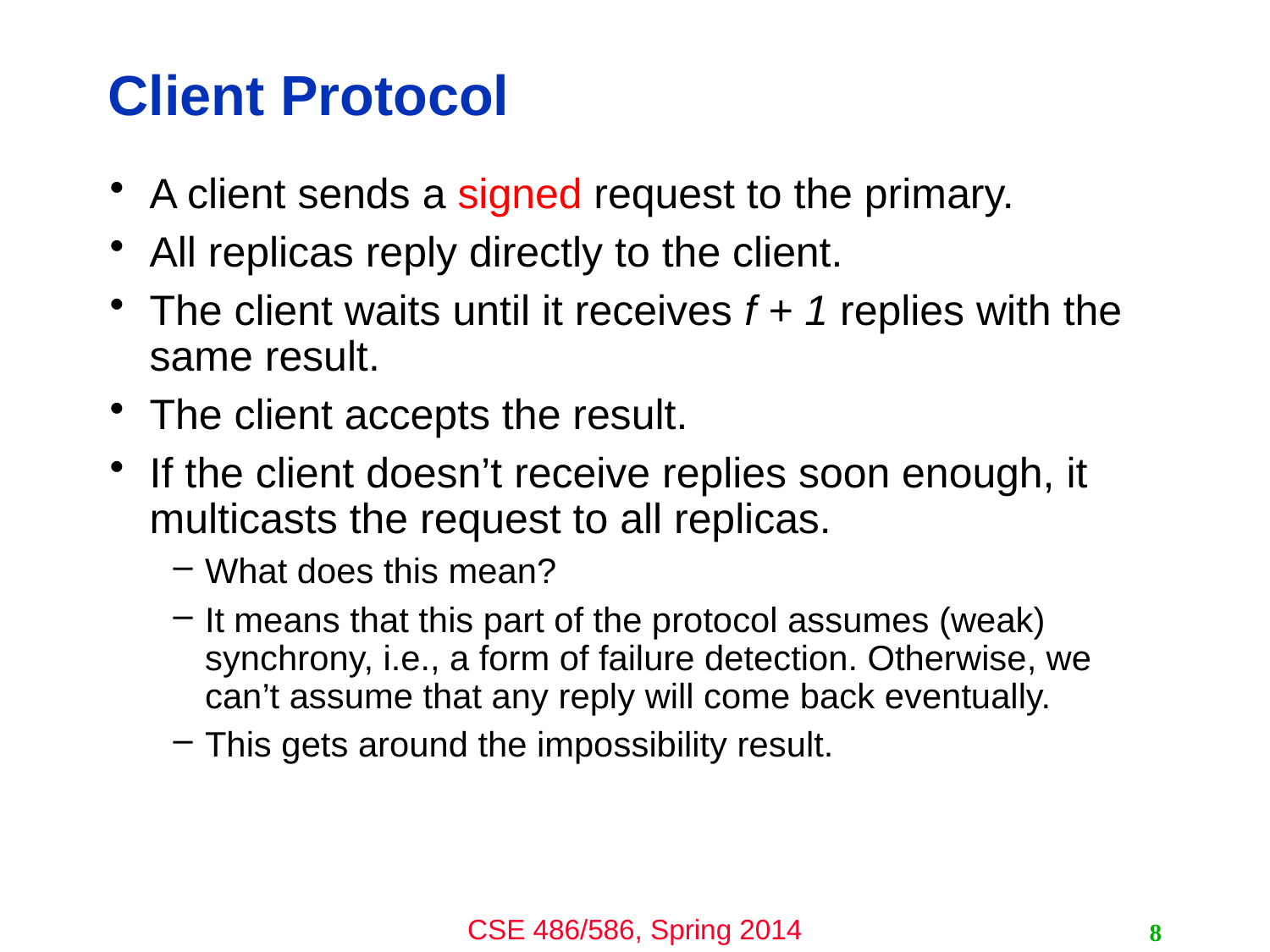

# Client Protocol
A client sends a signed request to the primary.
All replicas reply directly to the client.
The client waits until it receives f + 1 replies with the same result.
The client accepts the result.
If the client doesn’t receive replies soon enough, it multicasts the request to all replicas.
What does this mean?
It means that this part of the protocol assumes (weak) synchrony, i.e., a form of failure detection. Otherwise, we can’t assume that any reply will come back eventually.
This gets around the impossibility result.
8